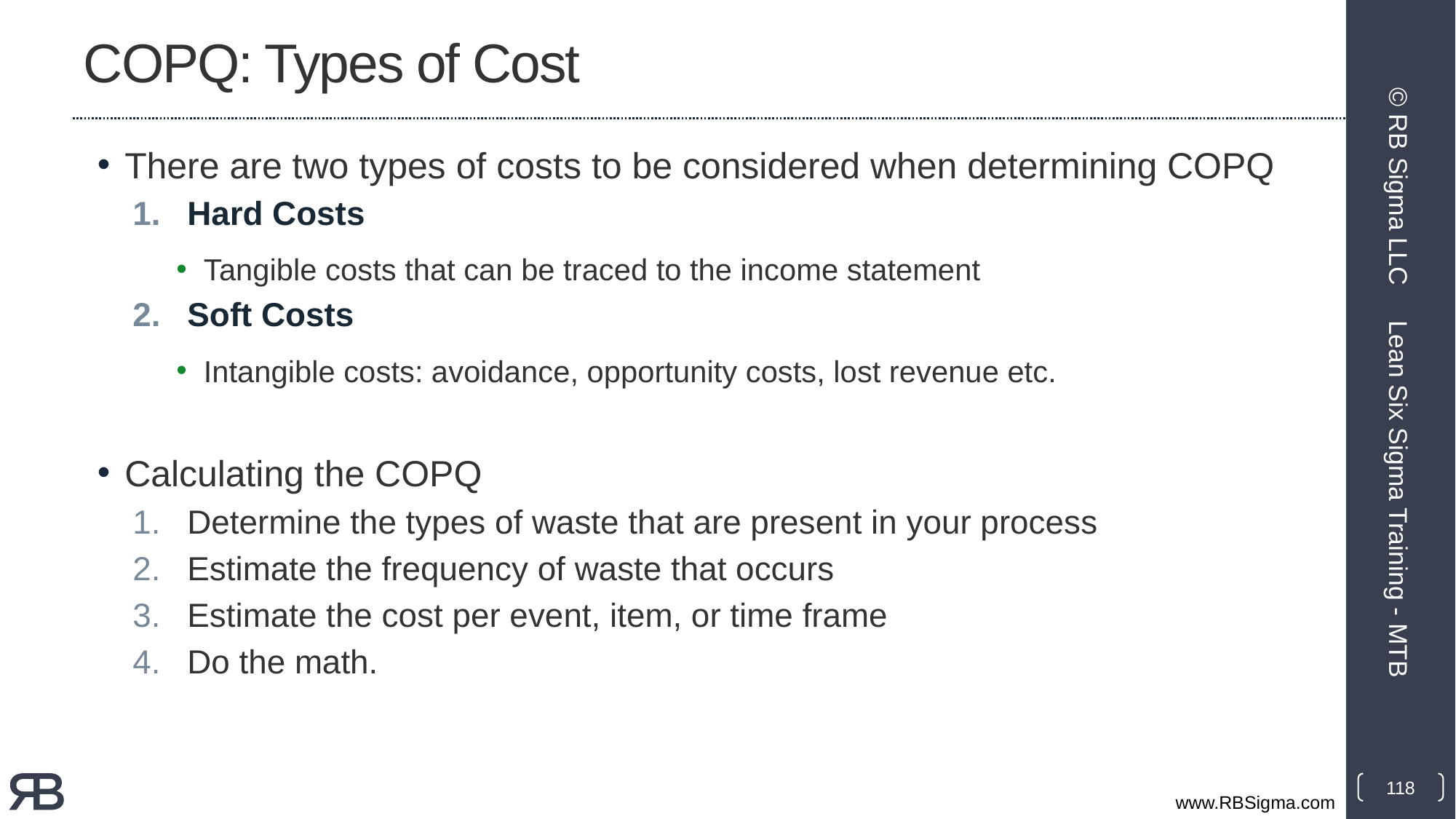

# COPQ: Types of Cost
There are two types of costs to be considered when determining COPQ
Hard Costs
Tangible costs that can be traced to the income statement
Soft Costs
Intangible costs: avoidance, opportunity costs, lost revenue etc.

Calculating the COPQ
Determine the types of waste that are present in your process
Estimate the frequency of waste that occurs
Estimate the cost per event, item, or time frame
Do the math.

© RB Sigma LLC
Lean Six Sigma Training - MTB
118